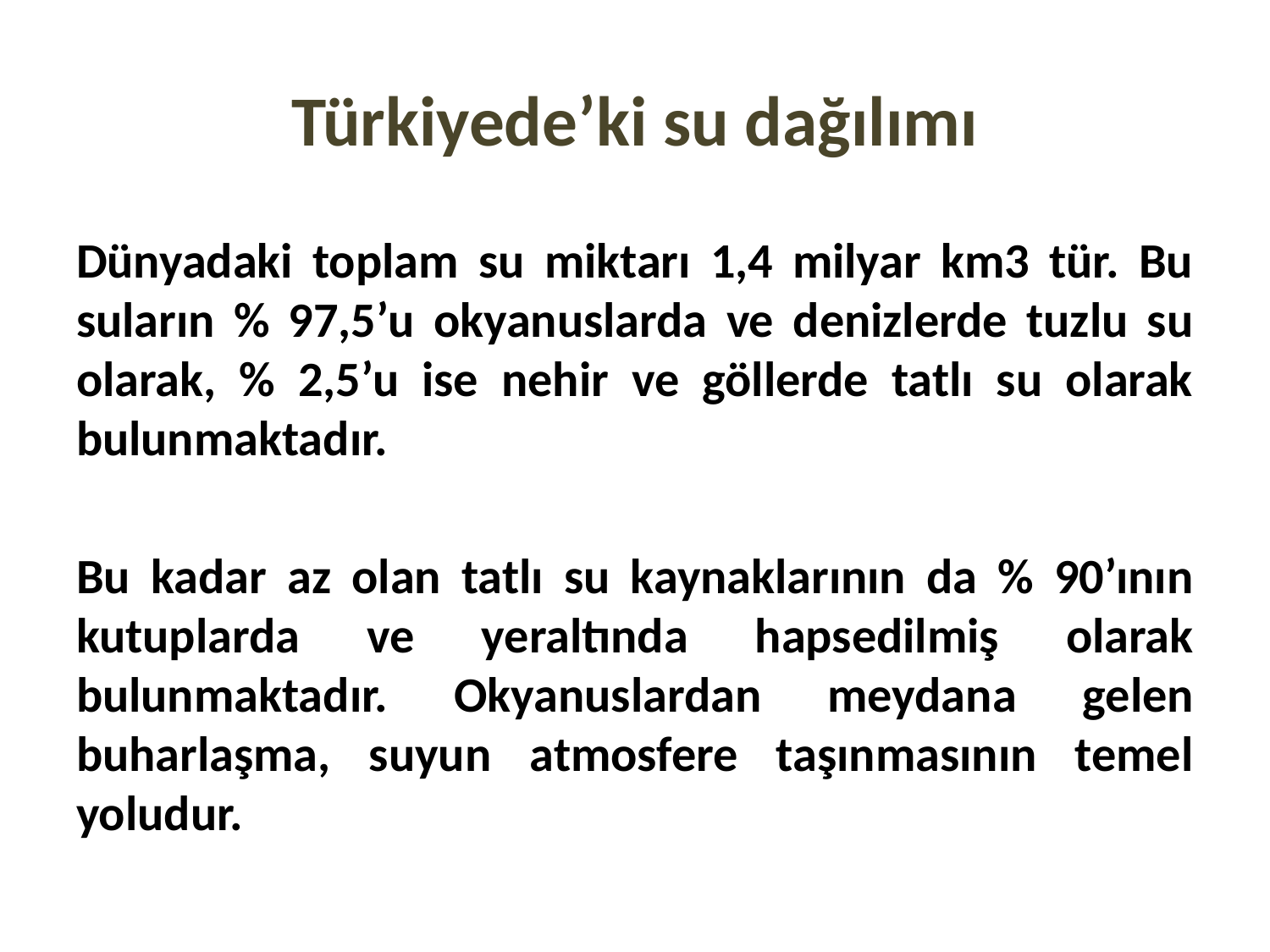

# Türkiyede’ki su dağılımı
Dünyadaki toplam su miktarı 1,4 milyar km3 tür. Bu suların % 97,5’u okyanuslarda ve denizlerde tuzlu su olarak, % 2,5’u ise nehir ve göllerde tatlı su olarak bulunmaktadır.

Bu kadar az olan tatlı su kaynaklarının da % 90’ının kutuplarda ve yeraltında hapsedilmiş olarak bulunmaktadır. Okyanuslardan meydana gelen buharlaşma, suyun atmosfere taşınmasının temel yoludur.